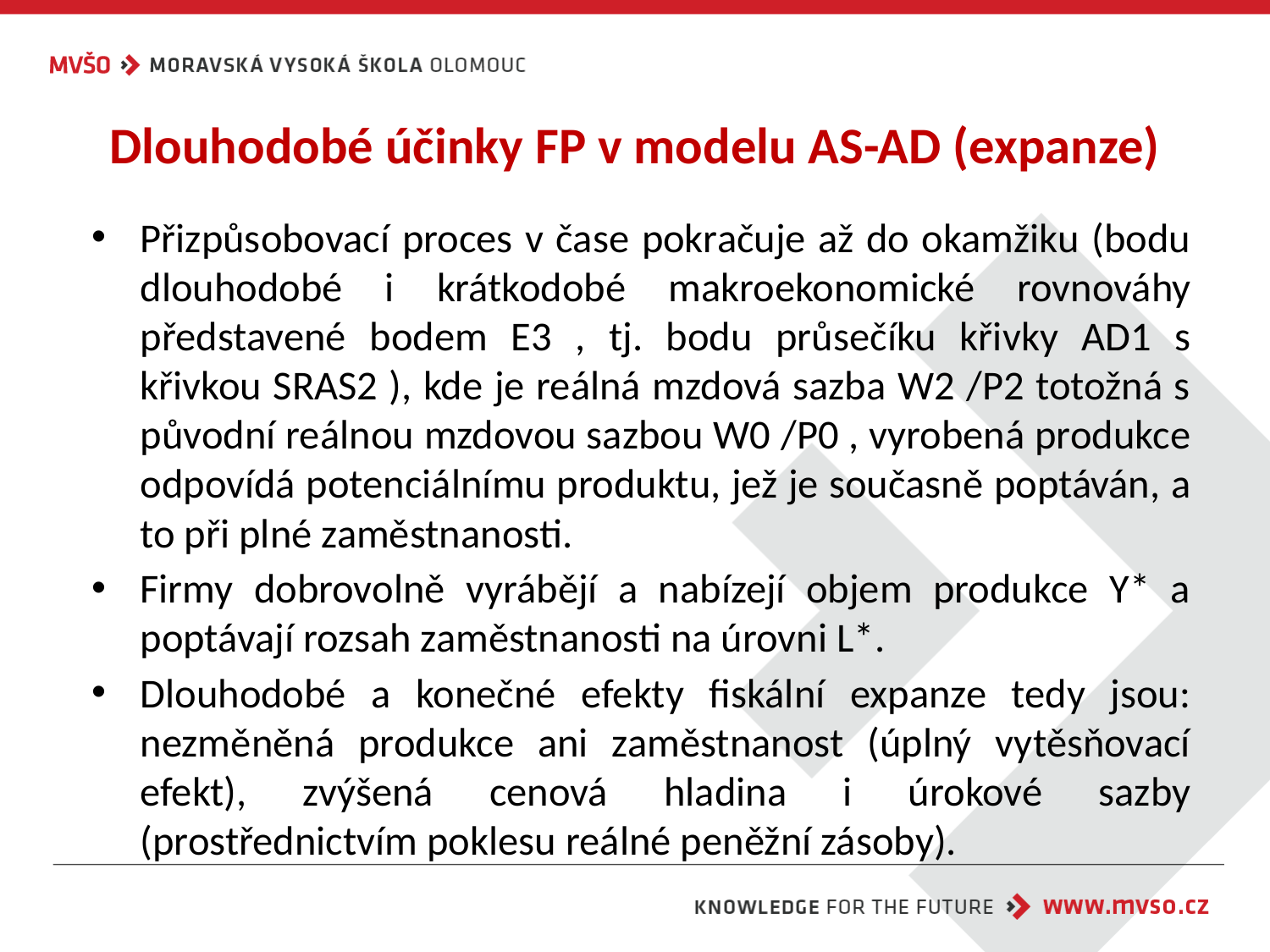

# Dlouhodobé účinky FP v modelu AS-AD (expanze)
Přizpůsobovací proces v čase pokračuje až do okamžiku (bodu dlouhodobé i krátkodobé makroekonomické rovnováhy představené bodem E3 , tj. bodu průsečíku křivky AD1 s křivkou SRAS2 ), kde je reálná mzdová sazba W2 /P2 totožná s původní reálnou mzdovou sazbou W0 /P0 , vyrobená produkce odpovídá potenciálnímu produktu, jež je současně poptáván, a to při plné zaměstnanosti.
Firmy dobrovolně vyrábějí a nabízejí objem produkce Y* a poptávají rozsah zaměstnanosti na úrovni L*.
Dlouhodobé a konečné efekty fiskální expanze tedy jsou: nezměněná produkce ani zaměstnanost (úplný vytěsňovací efekt), zvýšená cenová hladina i úrokové sazby (prostřednictvím poklesu reálné peněžní zásoby).